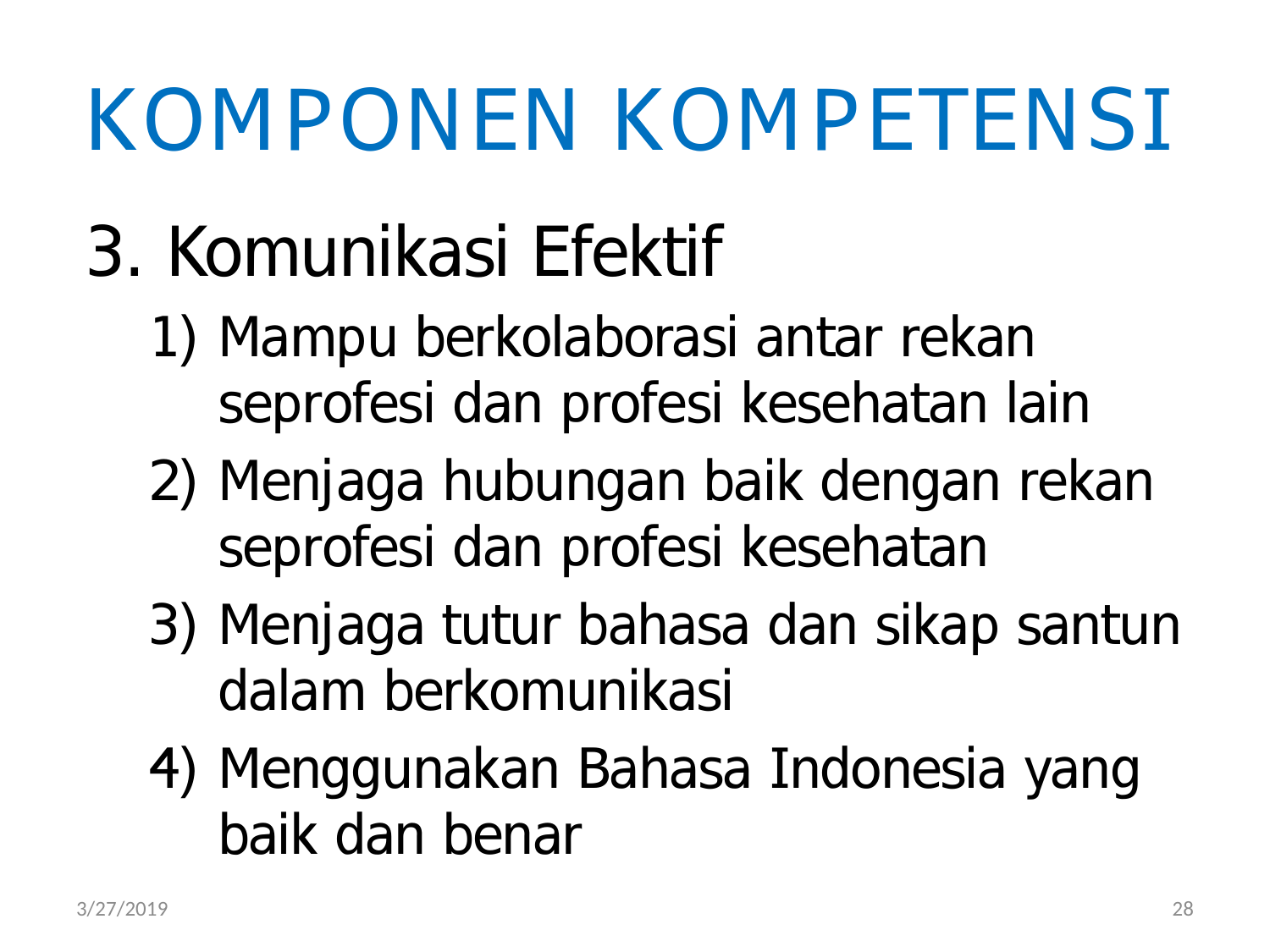

KOMPONEN KOMPETENSI
3. Komunikasi Efektif
Mampu berkolaborasi antar rekan seprofesi dan profesi kesehatan lain
Menjaga hubungan baik dengan rekan seprofesi dan profesi kesehatan
Menjaga tutur bahasa dan sikap santun dalam berkomunikasi
Menggunakan Bahasa Indonesia yang baik dan benar

3/27/2019
28